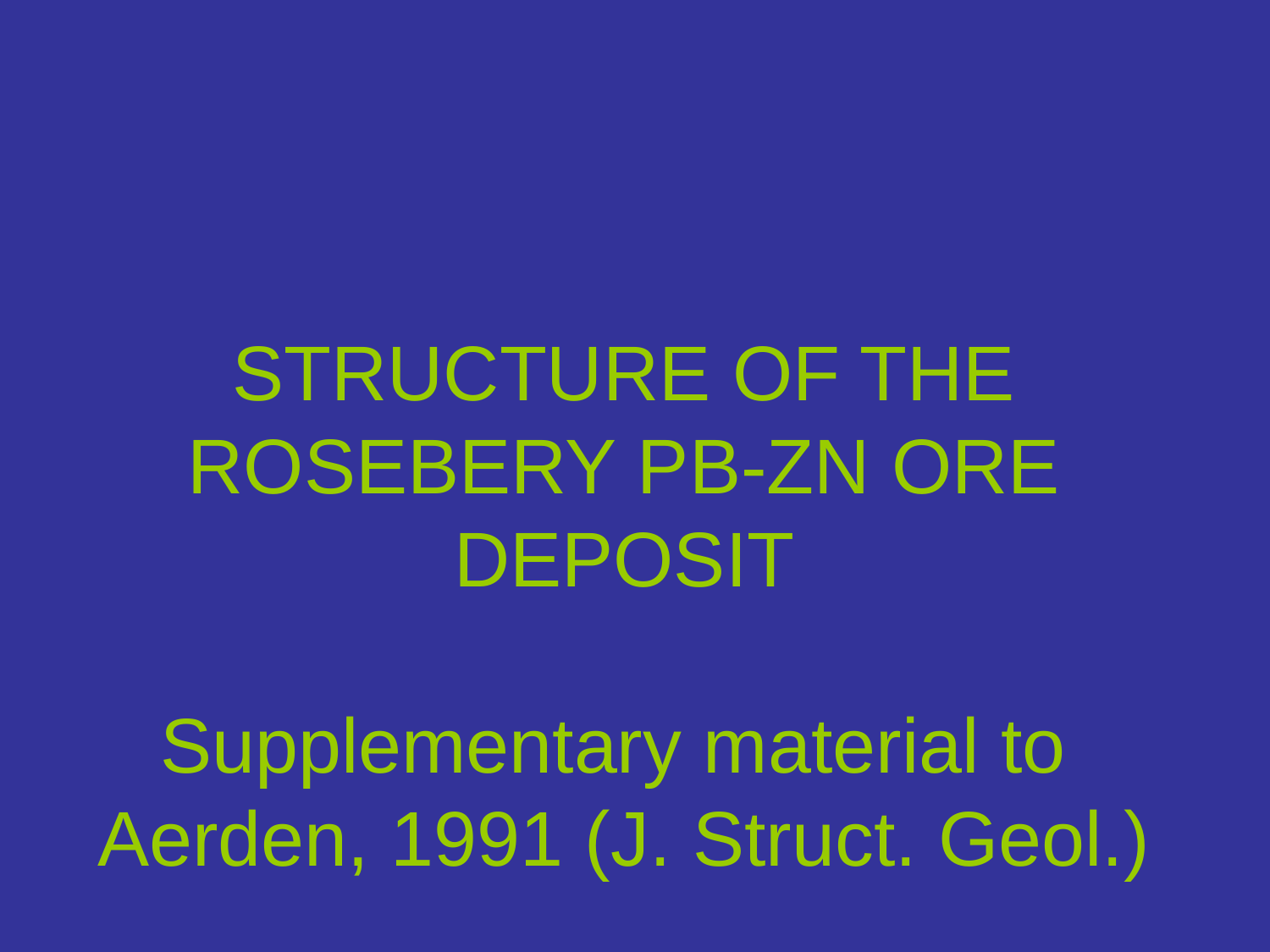

STRUCTURE OF THE ROSEBERY PB-ZN ORE DEPOSIT

Supplementary material to
Aerden, 1991 (J. Struct. Geol.)